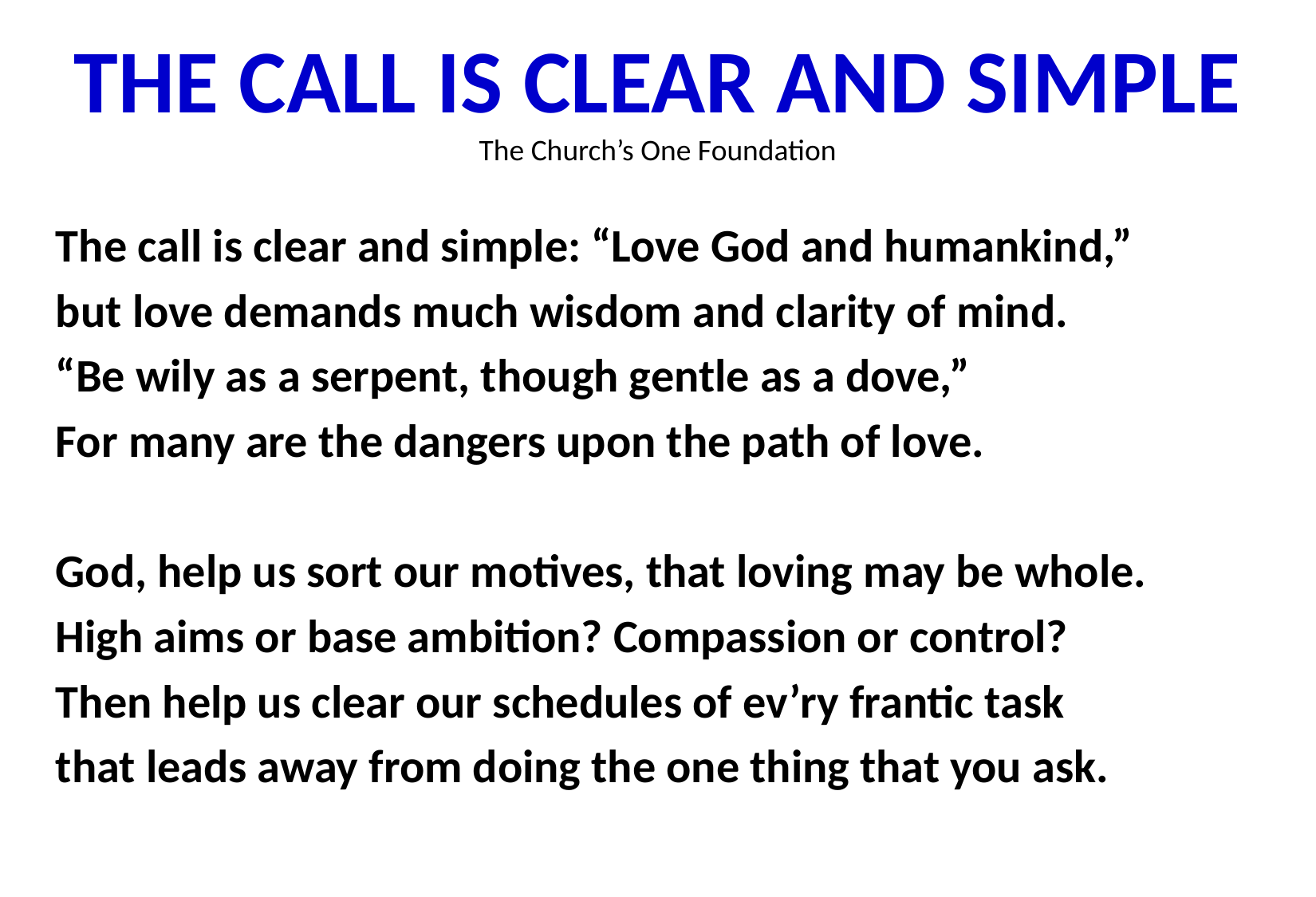

# THE CALL IS CLEAR AND SIMPLE The Church’s One Foundation
The call is clear and simple: “Love God and humankind,”
but love demands much wisdom and clarity of mind.
“Be wily as a serpent, though gentle as a dove,”
For many are the dangers upon the path of love.

God, help us sort our motives, that loving may be whole.
High aims or base ambition? Compassion or control?
Then help us clear our schedules of ev’ry frantic task
that leads away from doing the one thing that you ask.